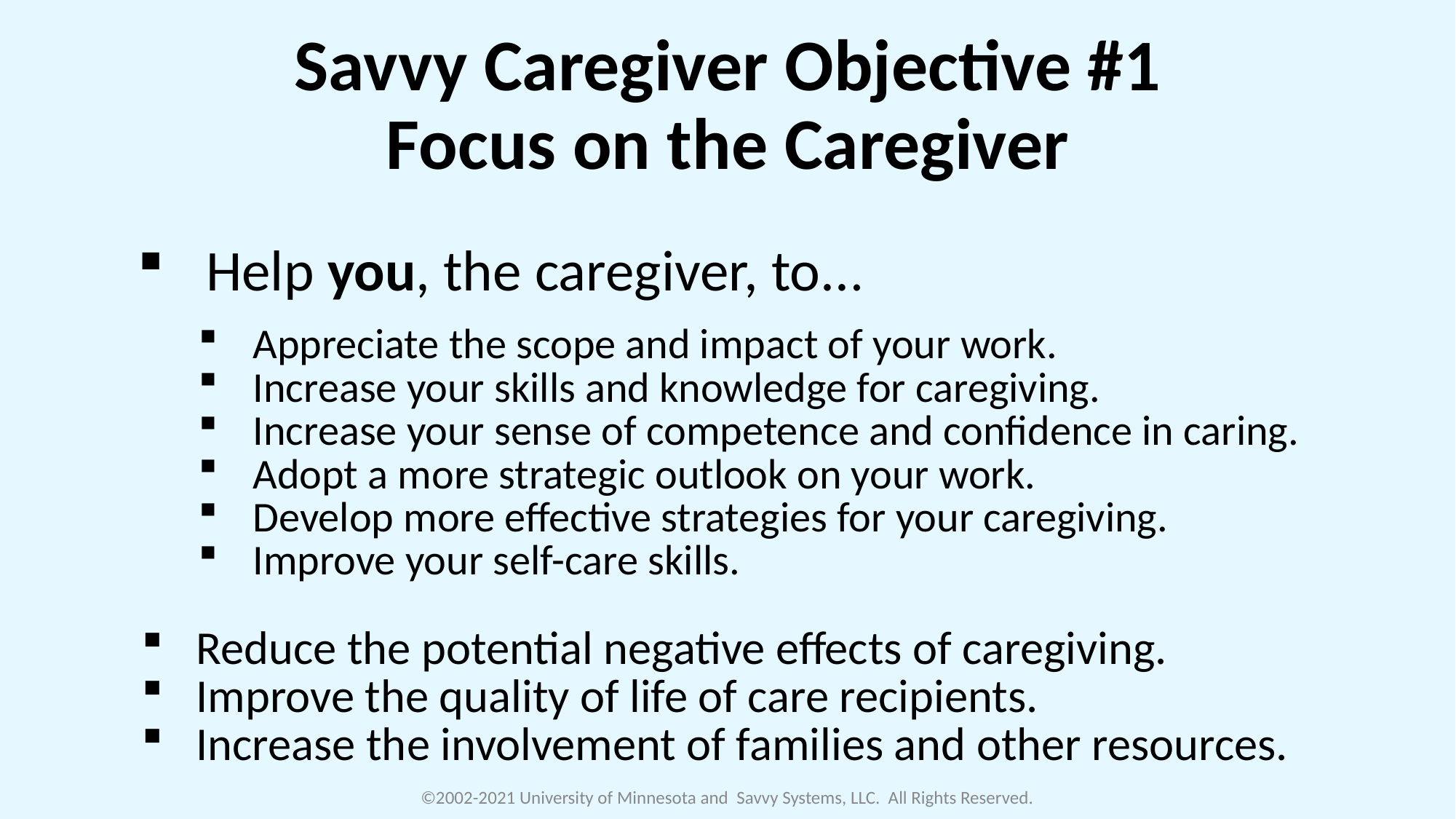

# Savvy Caregiver Objective #1 Focus on the Caregiver
Help you, the caregiver, to...

Appreciate the scope and impact of your work.
Increase your skills and knowledge for caregiving.
Increase your sense of competence and confidence in caring.
Adopt a more strategic outlook on your work.
Develop more effective strategies for your caregiving.
Improve your self-care skills.

Reduce the potential negative effects of caregiving.
Improve the quality of life of care recipients.
Increase the involvement of families and other resources.
©2002-2021 University of Minnesota and  Savvy Systems, LLC.  All Rights Reserved.